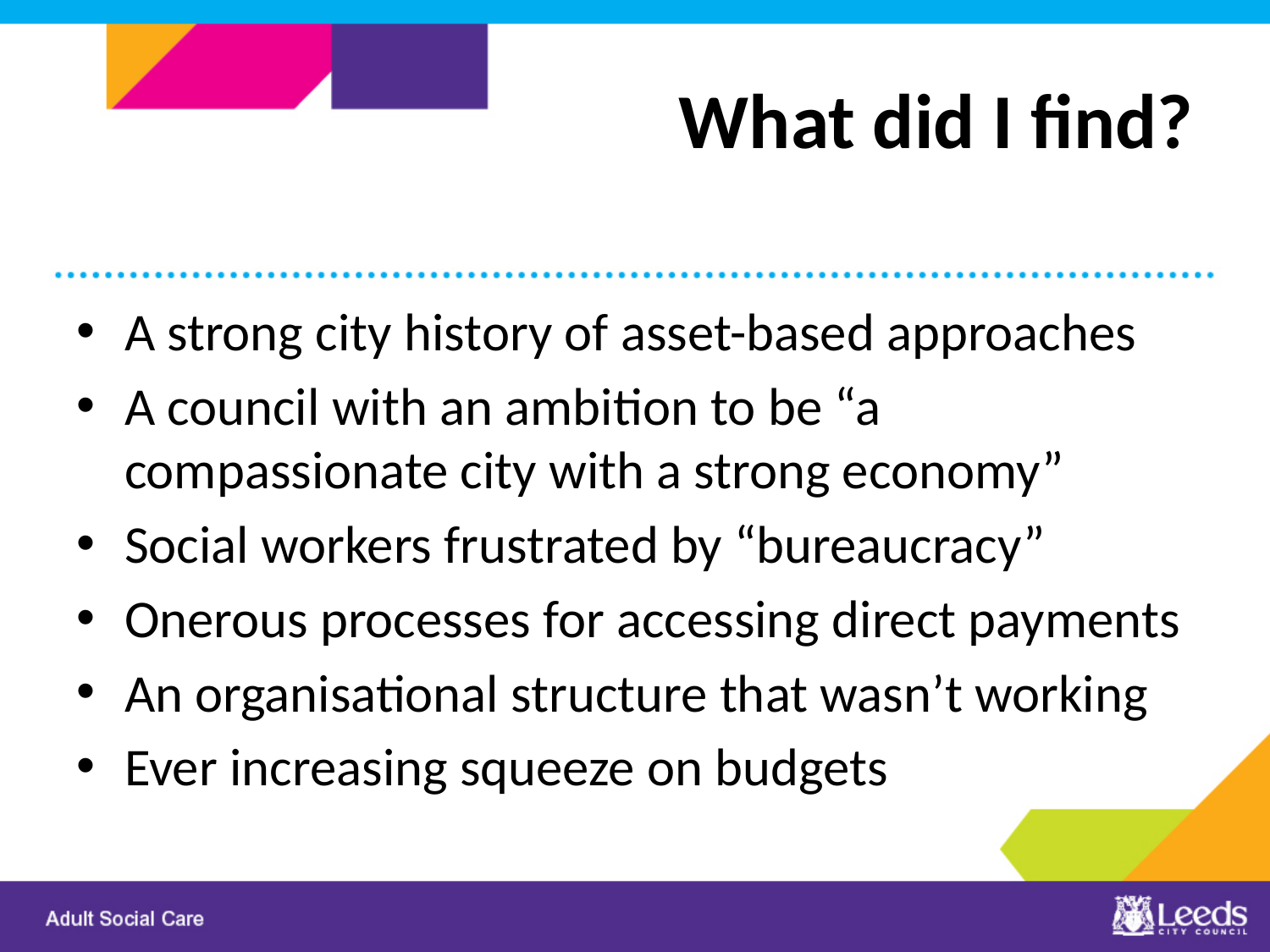

# What did I find?
A strong city history of asset-based approaches
A council with an ambition to be “a compassionate city with a strong economy”
Social workers frustrated by “bureaucracy”
Onerous processes for accessing direct payments
An organisational structure that wasn’t working
Ever increasing squeeze on budgets